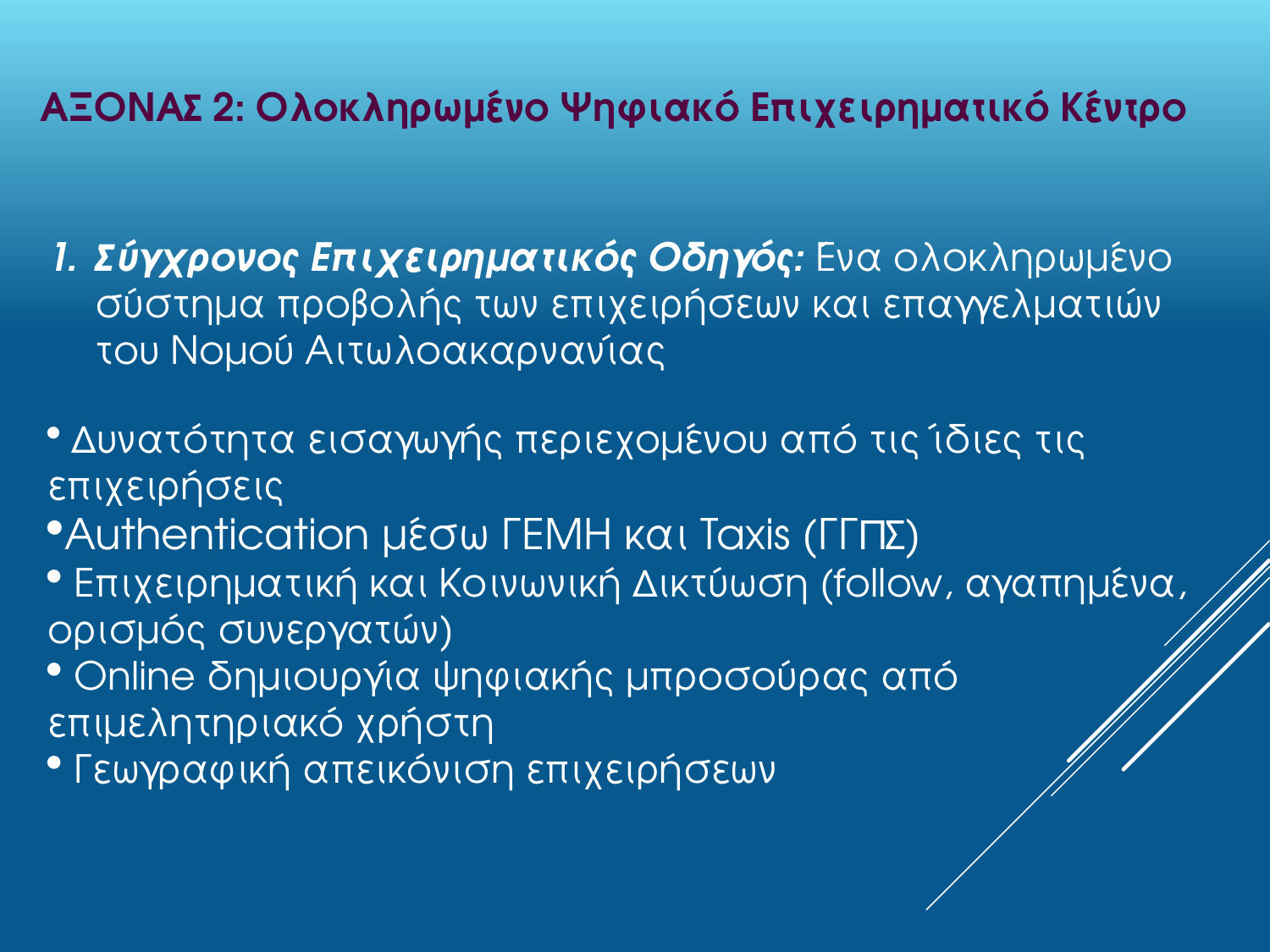

ΑΞΟΝΑΣ 2: Ολοκληρωμένο Ψηφιακό Επιχειρηματικό Κέντρο
Σύγχρονος Επιχειρηματικός Οδηγός: Ένα ολοκληρωμένο σύστημα προβολής των επιχειρήσεων και επαγγελματιών του Νομού Αιτωλοακαρνανίας

 Δυνατότητα εισαγωγής περιεχομένου από τις ίδιες τις επιχειρήσεις
Authentication μέσω ΓΕΜΗ και Taxis (ΓΓΠΣ)
 Επιχειρηματική και Κοινωνική Δικτύωση (follow, αγαπημένα, ορισμός συνεργατών)
 Online δημιουργία ψηφιακής μπροσούρας από επιμελητηριακό χρήστη
 Γεωγραφική απεικόνιση επιχειρήσεων

#